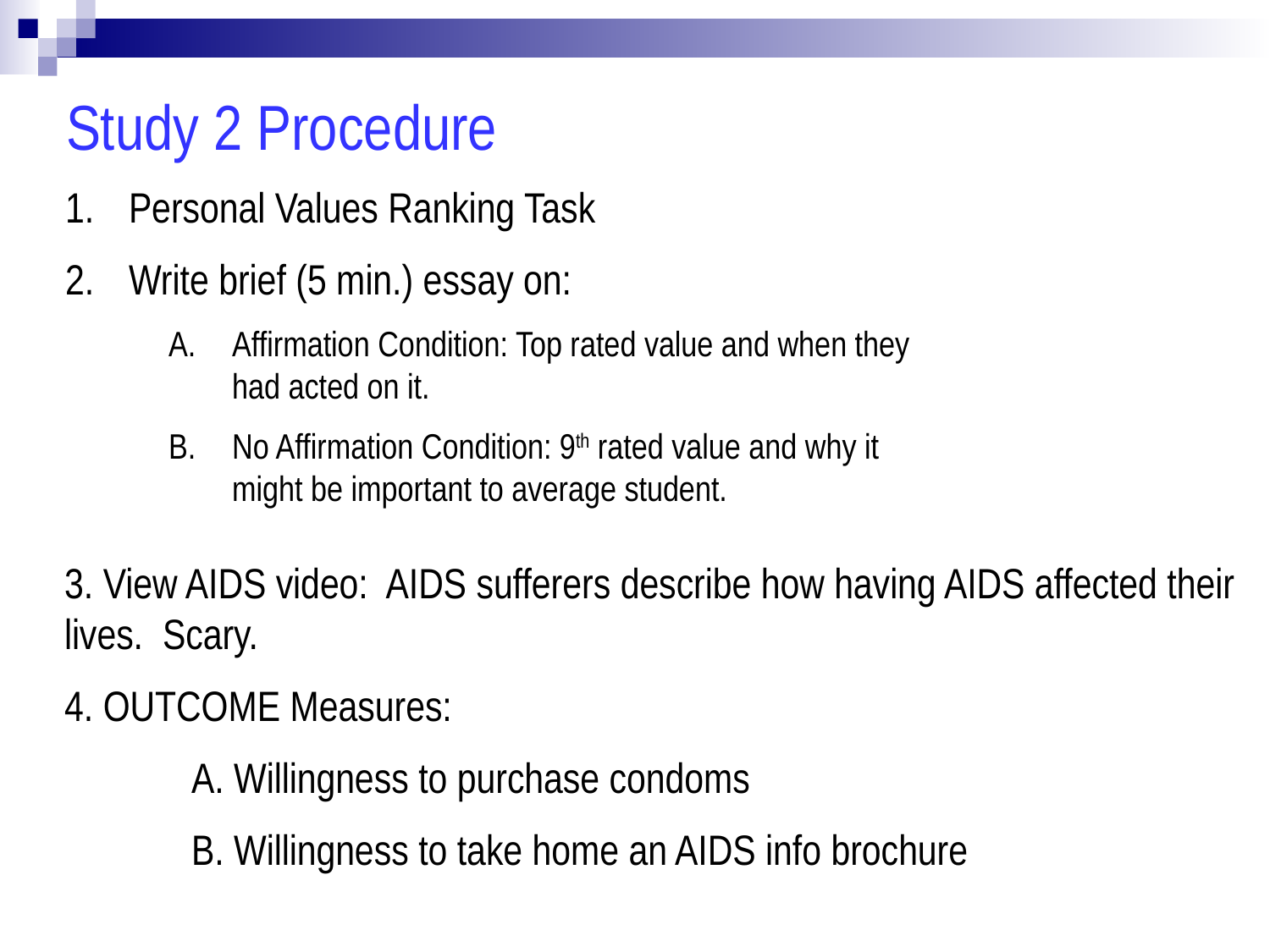

Study 2 Procedure
Personal Values Ranking Task
Write brief (5 min.) essay on:
Affirmation Condition: Top rated value and when they had acted on it.
No Affirmation Condition: 9th rated value and why it might be important to average student.
3. View AIDS video:  AIDS sufferers describe how having AIDS affected their lives.  Scary.
4. OUTCOME Measures:
	A. Willingness to purchase condoms
	B. Willingness to take home an AIDS info brochure